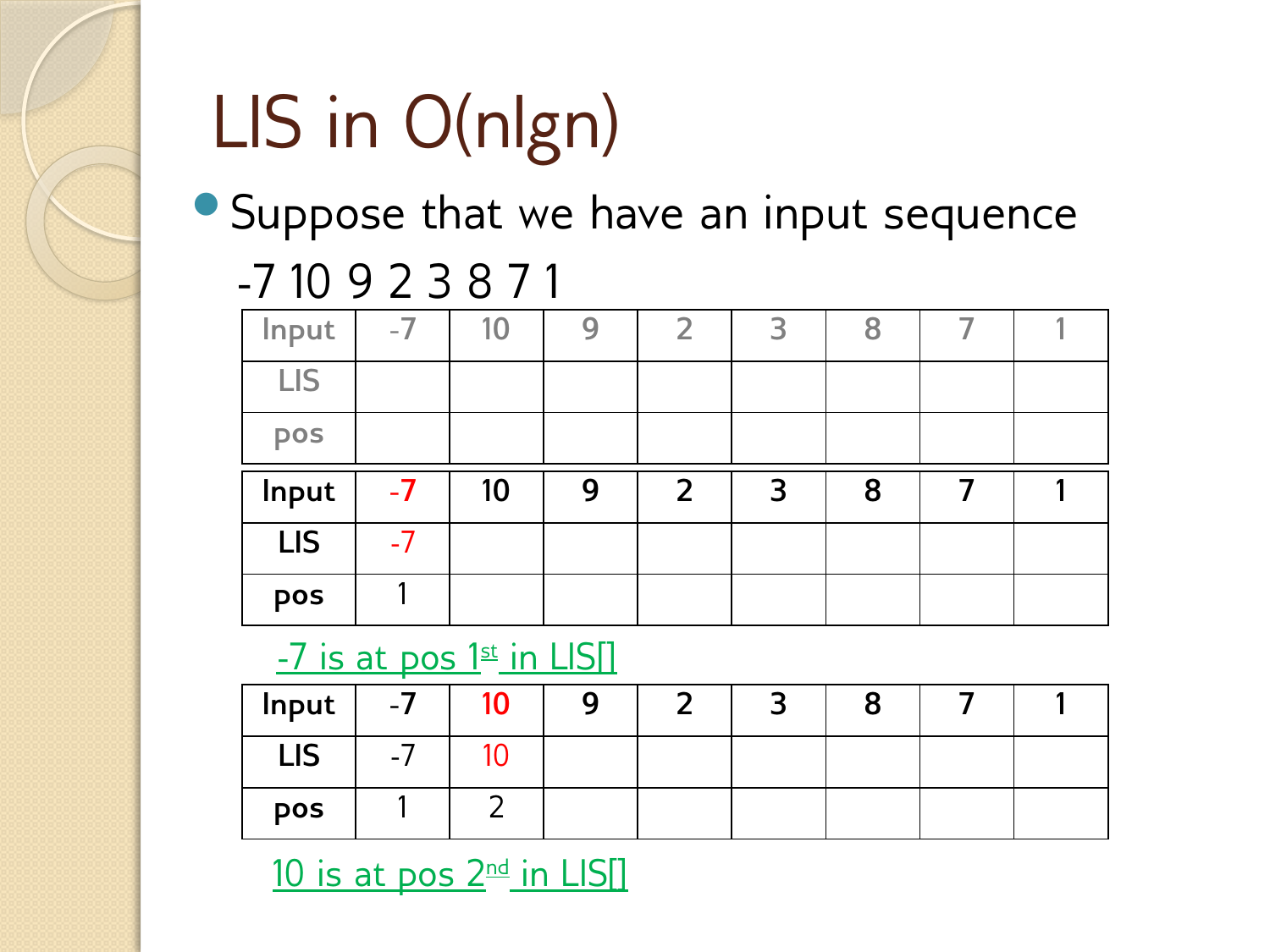

# LIS in O(nlgn)
Suppose that we have an input sequence
   -7 10 9 2 3 8 7 1

     -7 is at pos 1st in LIS[]

       10 is at pos 2nd in LIS[]
| Input | -7 | 10 | 9 | 2 | 3 | 8 | 7 | 1 |
| --- | --- | --- | --- | --- | --- | --- | --- | --- |
| LIS |  |  |  |  |  |  |  |  |
| pos |  |  |  |  |  |  |  |  |
| Input | -7 | 10 | 9 | 2 | 3 | 8 | 7 | 1 |
| --- | --- | --- | --- | --- | --- | --- | --- | --- |
| LIS | -7 |  |  |  |  |  |  |  |
| pos | 1 |  |  |  |  |  |  |  |
| Input | -7 | 10 | 9 | 2 | 3 | 8 | 7 | 1 |
| --- | --- | --- | --- | --- | --- | --- | --- | --- |
| LIS | -7 | 10 |  |  |  |  |  |  |
| pos | 1 | 2 |  |  |  |  |  |  |